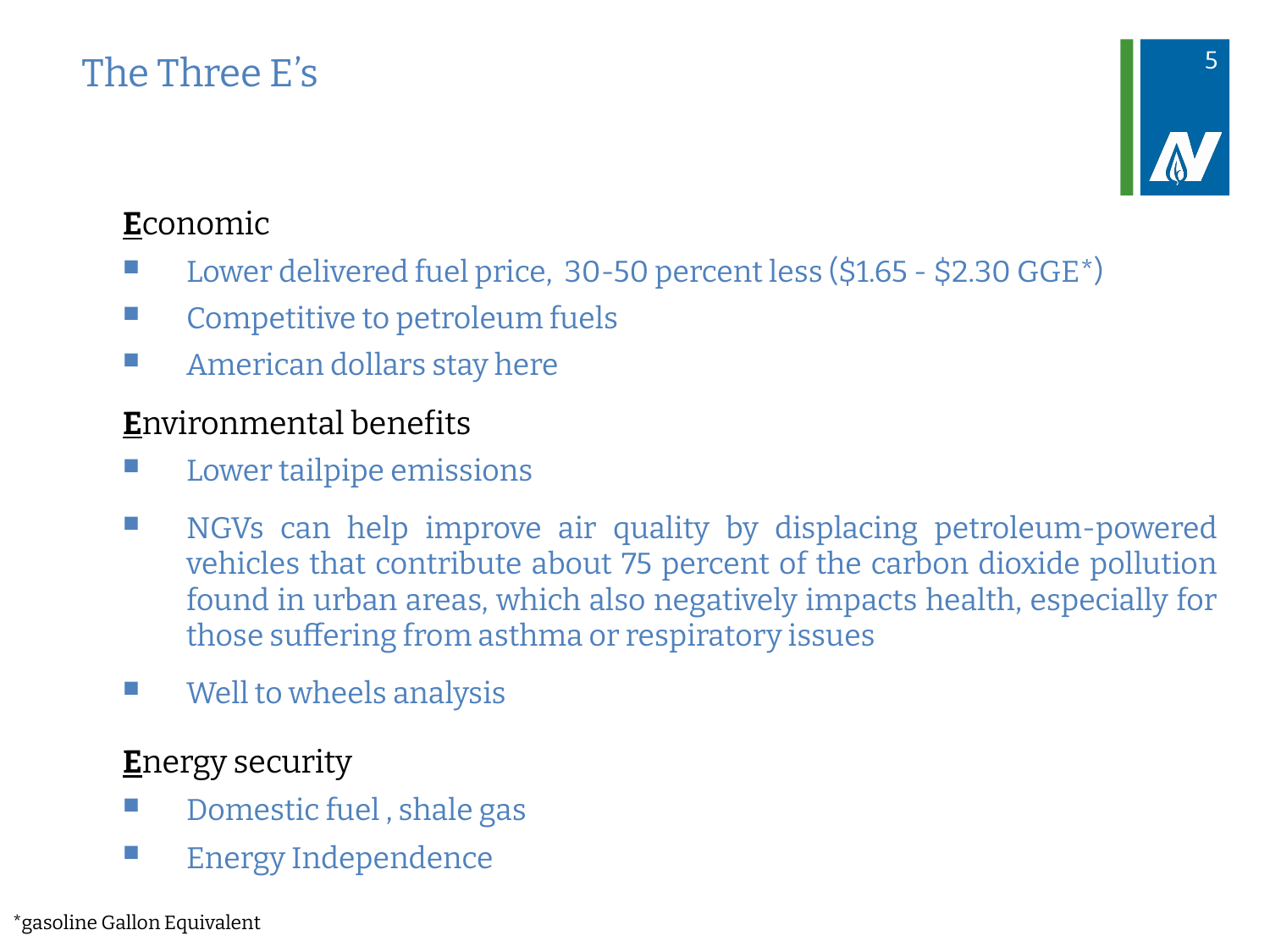

5
# The Three E’s
Economic
Lower delivered fuel price,  30-50 percent less ($1.65 - $2.30 GGE*)
Competitive to petroleum fuels
American dollars stay here
Environmental benefits
Lower tailpipe emissions
NGVs can help improve air quality by displacing petroleum-powered vehicles that contribute about 75 percent of the carbon dioxide pollution found in urban areas, which also negatively impacts health, especially for those suffering from asthma or respiratory issues
Well to wheels analysis
Energy security
Domestic fuel , shale gas
Energy Independence
*gasoline Gallon Equivalent